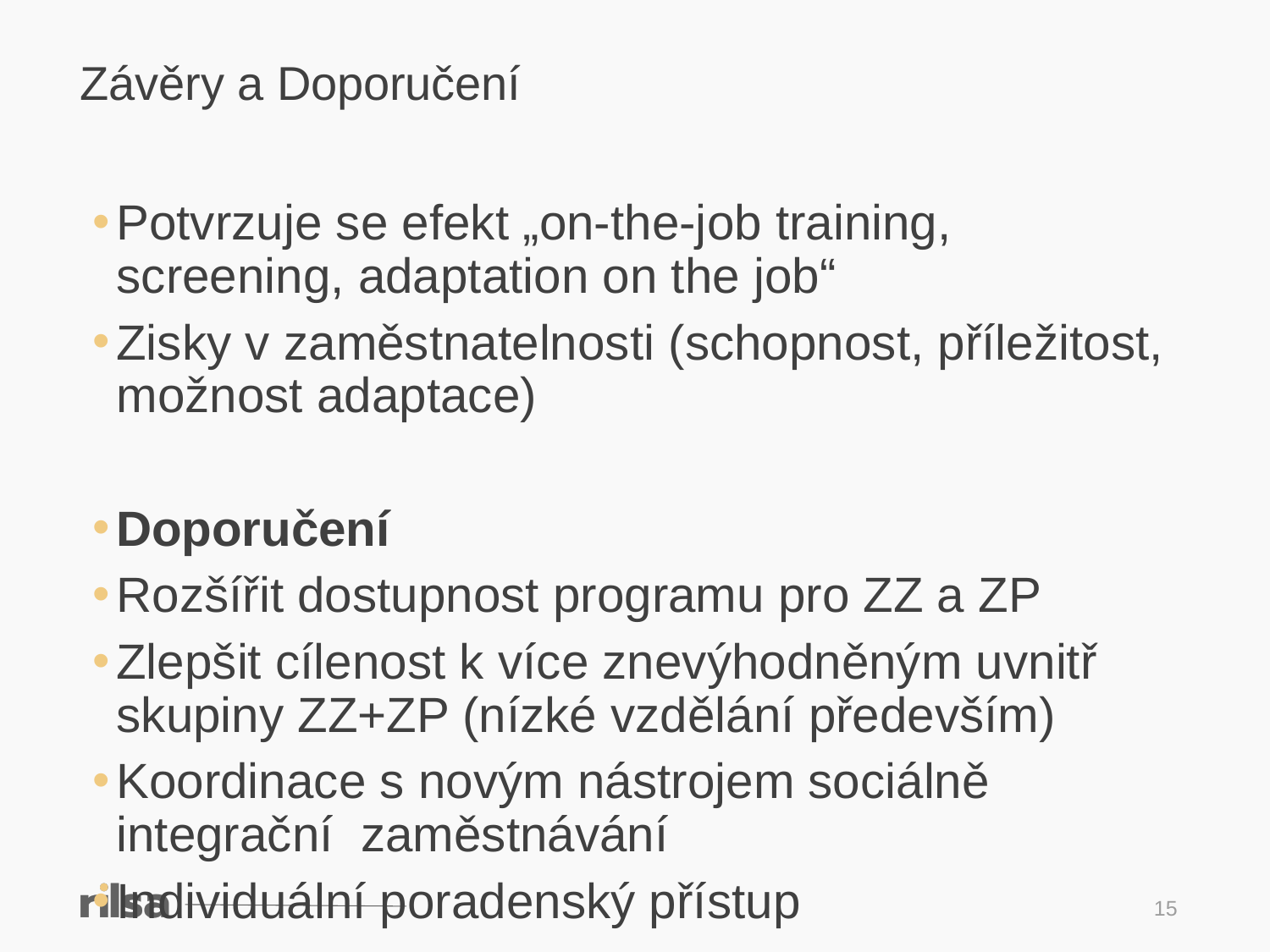

Závěry a Doporučení

Potvrzuje se efekt „on-the-job training, screening, adaptation on the job“
Zisky v zaměstnatelnosti (schopnost, příležitost, možnost adaptace)

Doporučení
Rozšířit dostupnost programu pro ZZ a ZP
Zlepšit cílenost k více znevýhodněným uvnitř skupiny ZZ+ZP (nízké vzdělání především)
Koordinace s novým nástrojem sociálně integrační  zaměstnávání
Individuální poradenský přístup

15